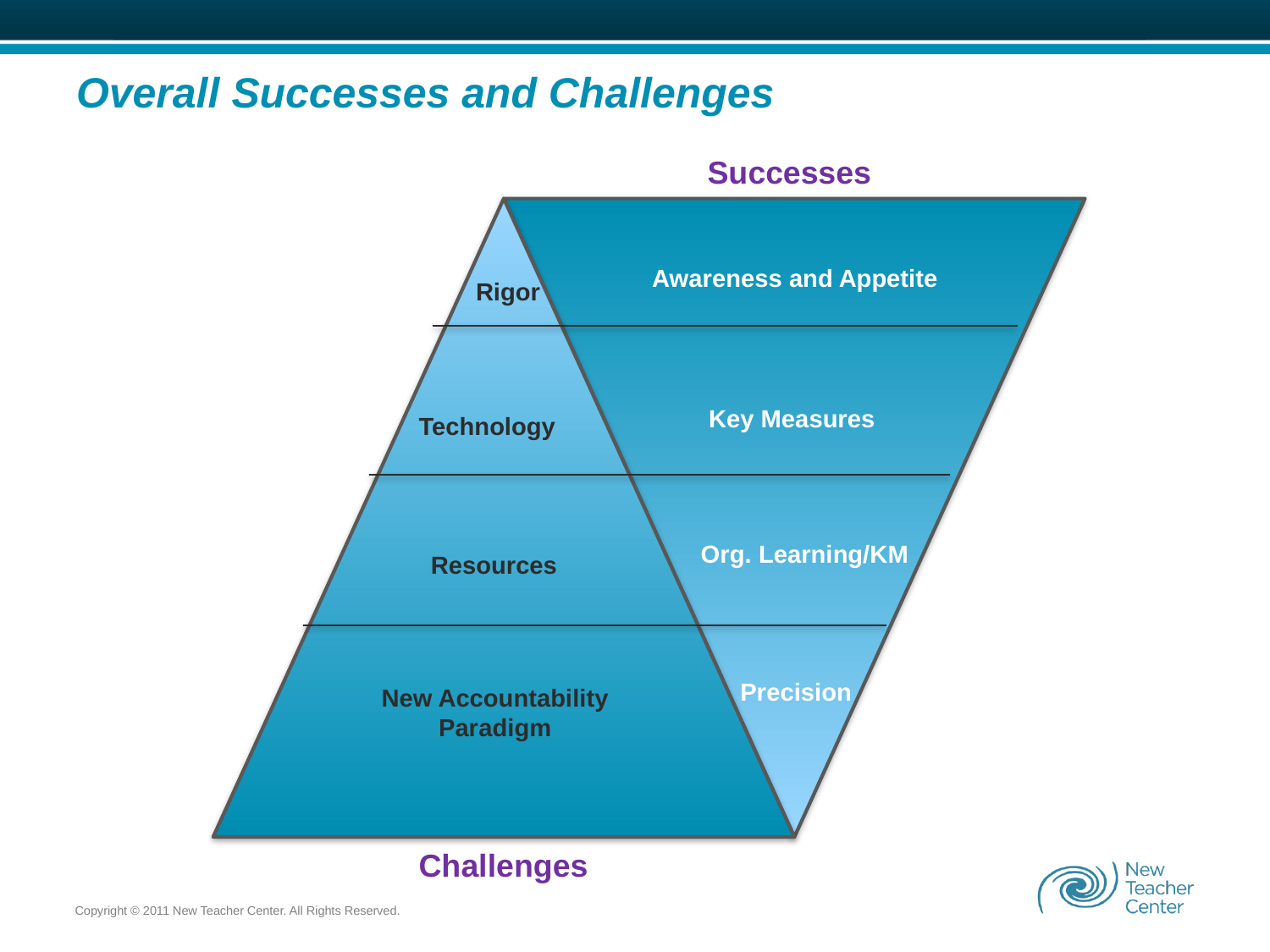

# Overall Successes and Challenges
Successes

Awareness and Appetite
Rigor
Technology
Resources
New Accountability Paradigm
Challenges
Key Measures
Org. Learning/KM
Precision